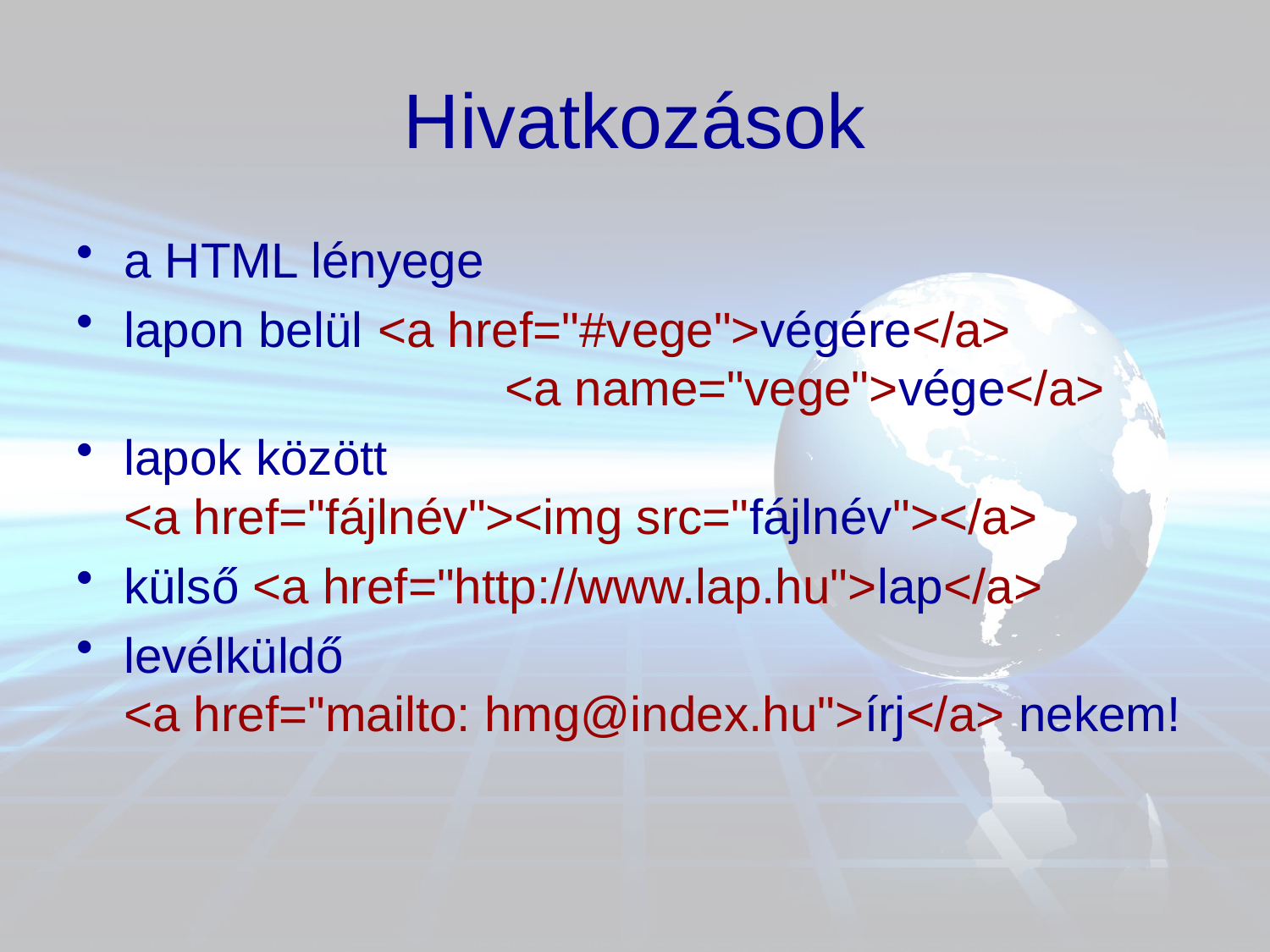

# Hivatkozások
a HTML lényege
lapon belül 	<a href="#vege">végére</a>
			<a name="vege">vége</a>
lapok között
<a href="fájlnév"><img src="fájlnév"></a>
külső <a href="http://www.lap.hu">lap</a>
levélküldő
<a href="mailto: hmg@index.hu">írj</a> nekem!